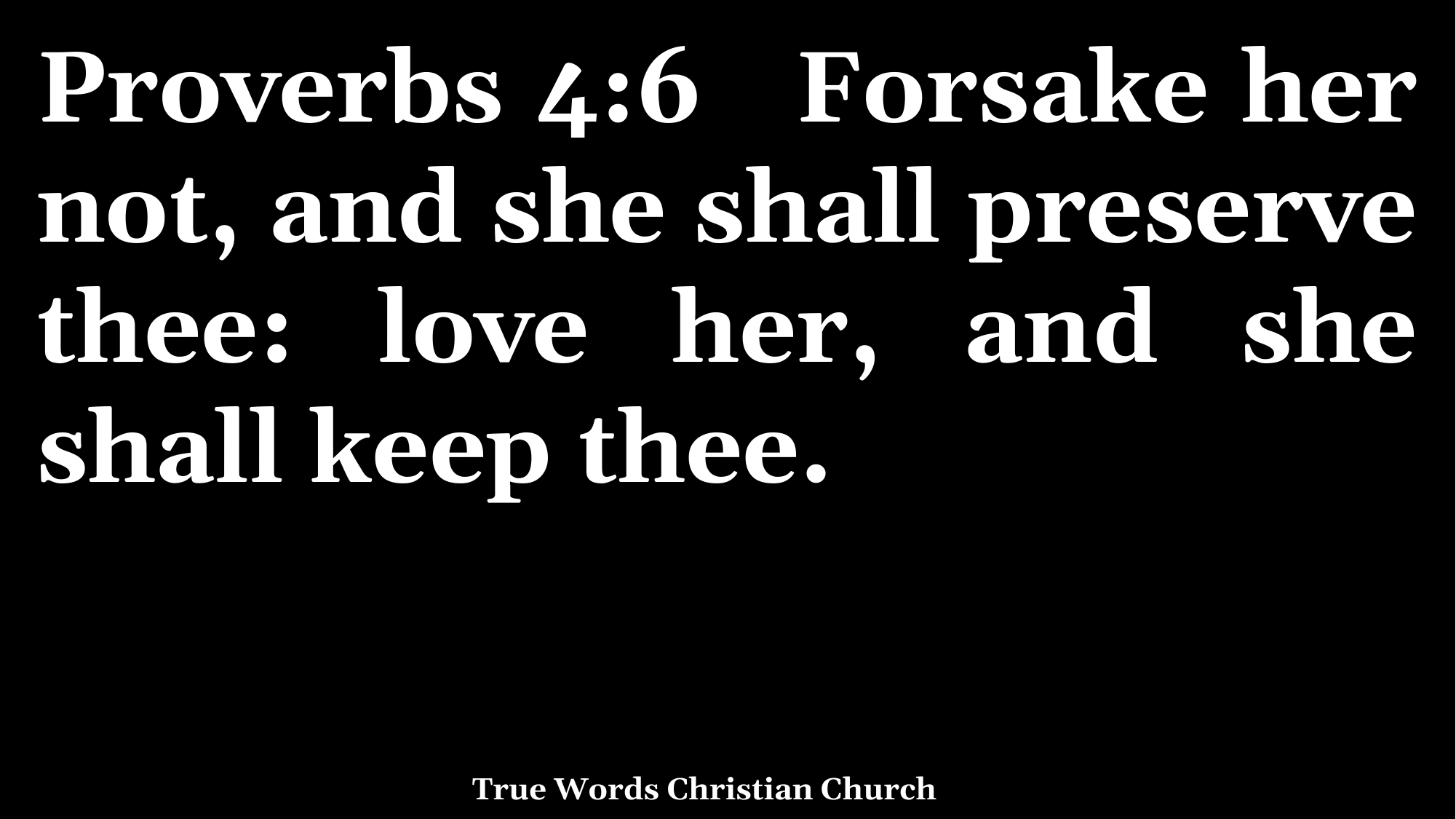

Proverbs 4:6   Forsake her not, and she shall preserve thee: love her, and she shall keep thee.
True Words Christian Church